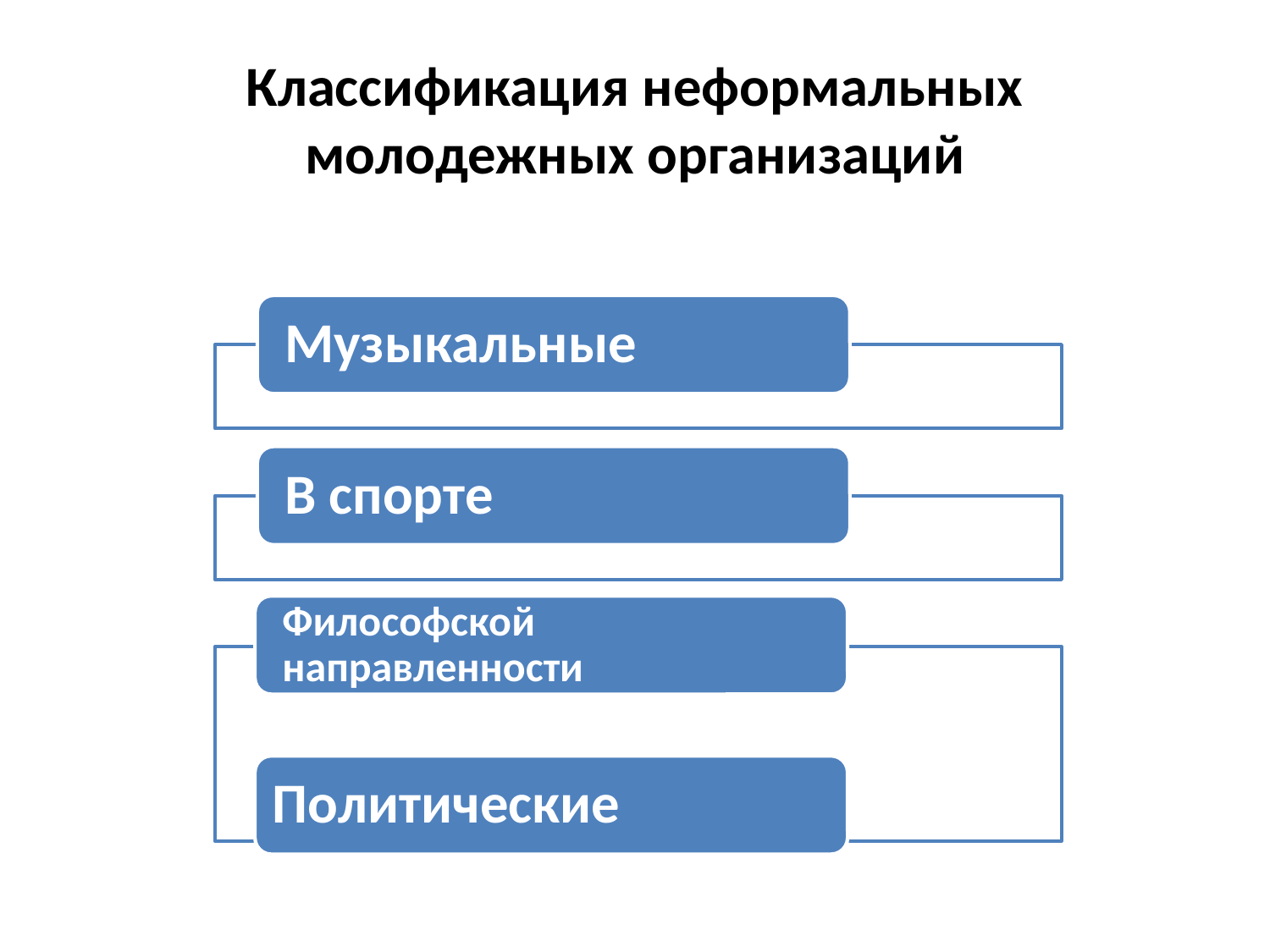

# Классификация неформальных молодежных организаций
Музыкальные
В спорте

Философской направленности
Политические